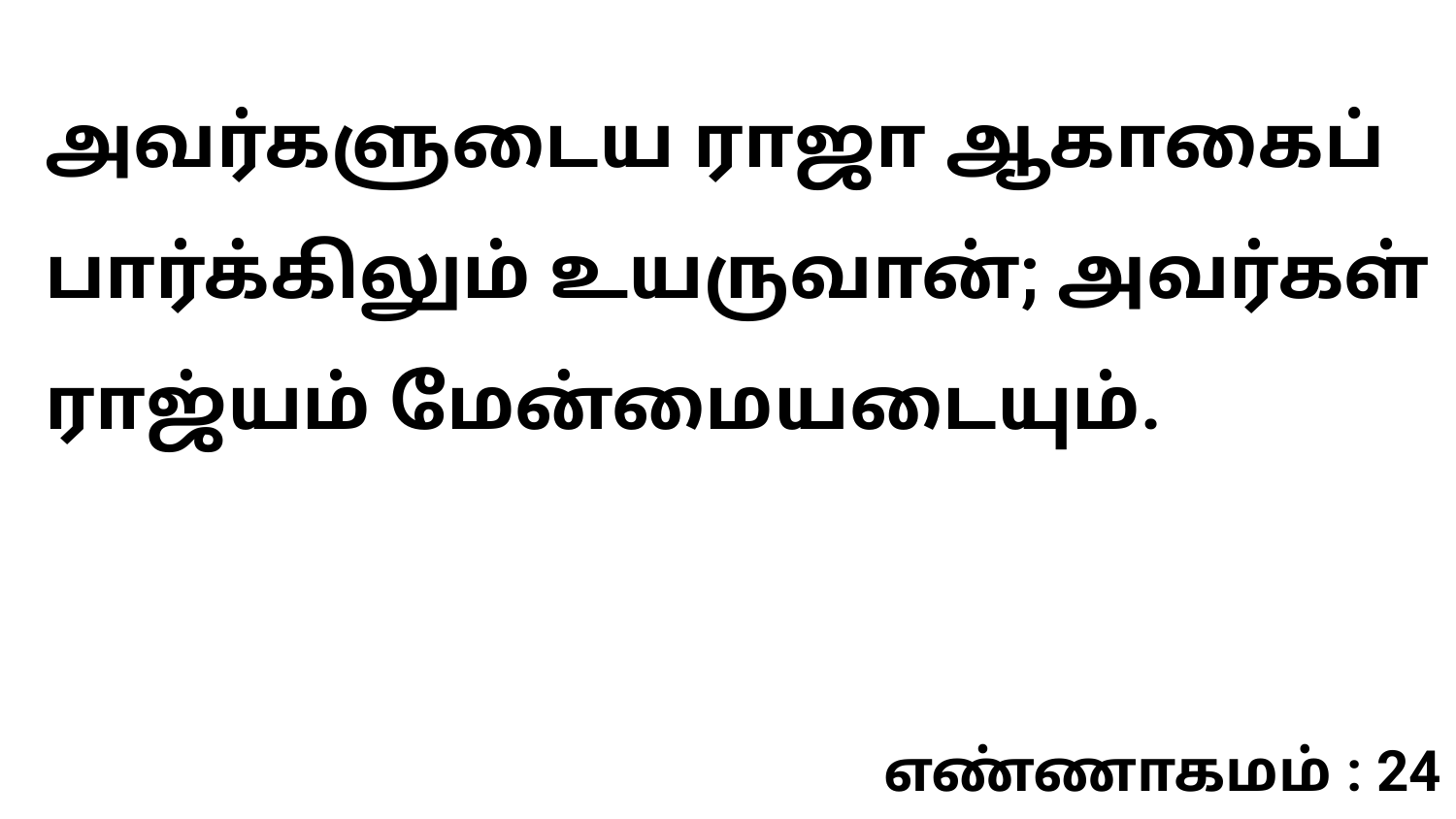

அவர்களுடைய ராஜா ஆகாகைப் பார்க்கிலும் உயருவான்; அவர்கள் ராஜ்யம் மேன்மையடையும்.
எண்ணாகமம் : 24